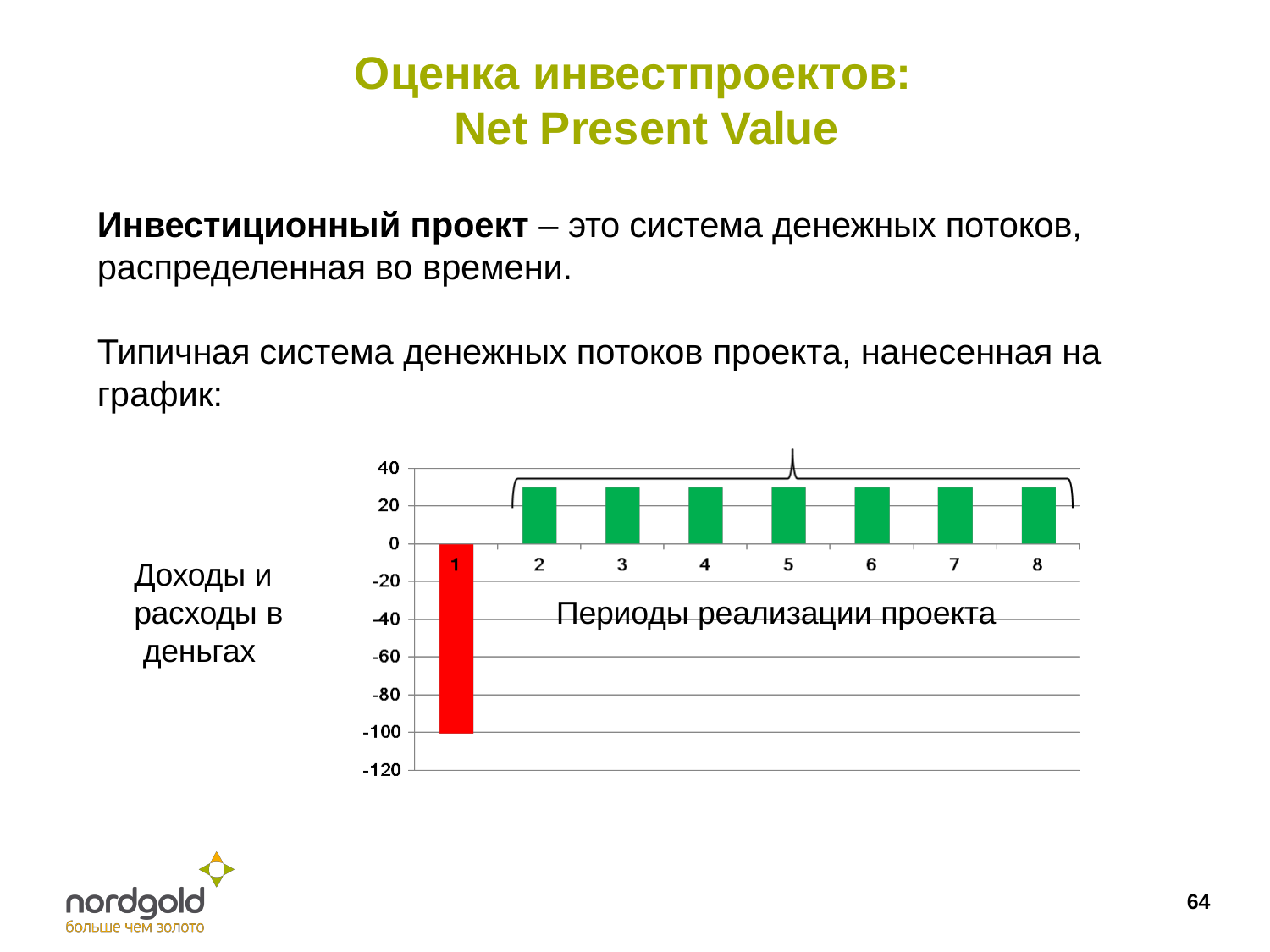

# Оценка инвестпроектов:  Net Present Value
Инвестиционный проект – это система денежных потоков,  распределенная во времени.

Типичная система денежных потоков проекта, нанесенная на  график:

Доходы и  расходы в  деньгах
Периоды реализации проекта
64